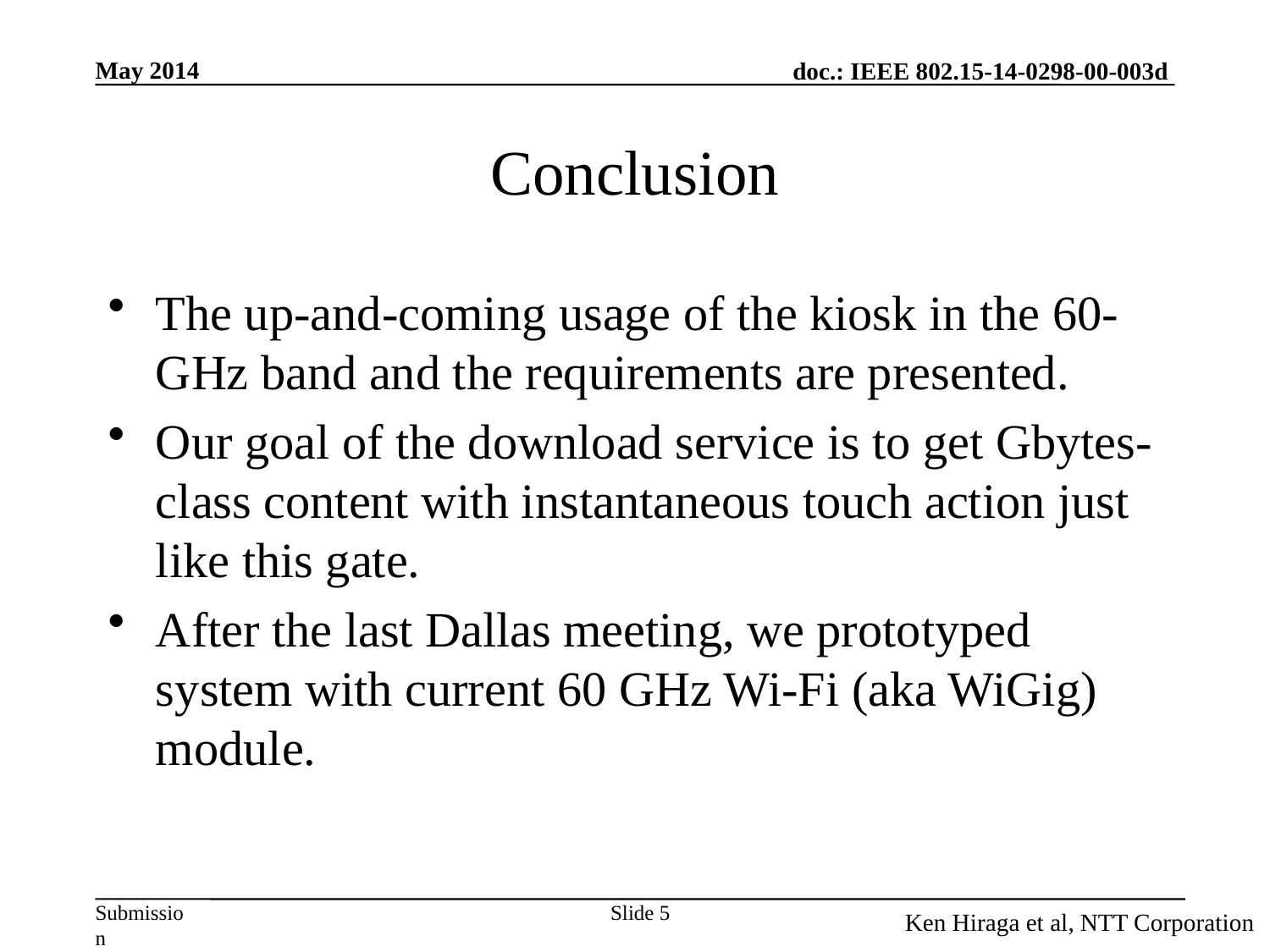

# Conclusion
The up-and-coming usage of the kiosk in the 60-GHz band and the requirements are presented.
Our goal of the download service is to get Gbytes-class content with instantaneous touch action just like this gate.
After the last Dallas meeting, we prototyped system with current 60 GHz Wi-Fi (aka WiGig) module.
Slide 5